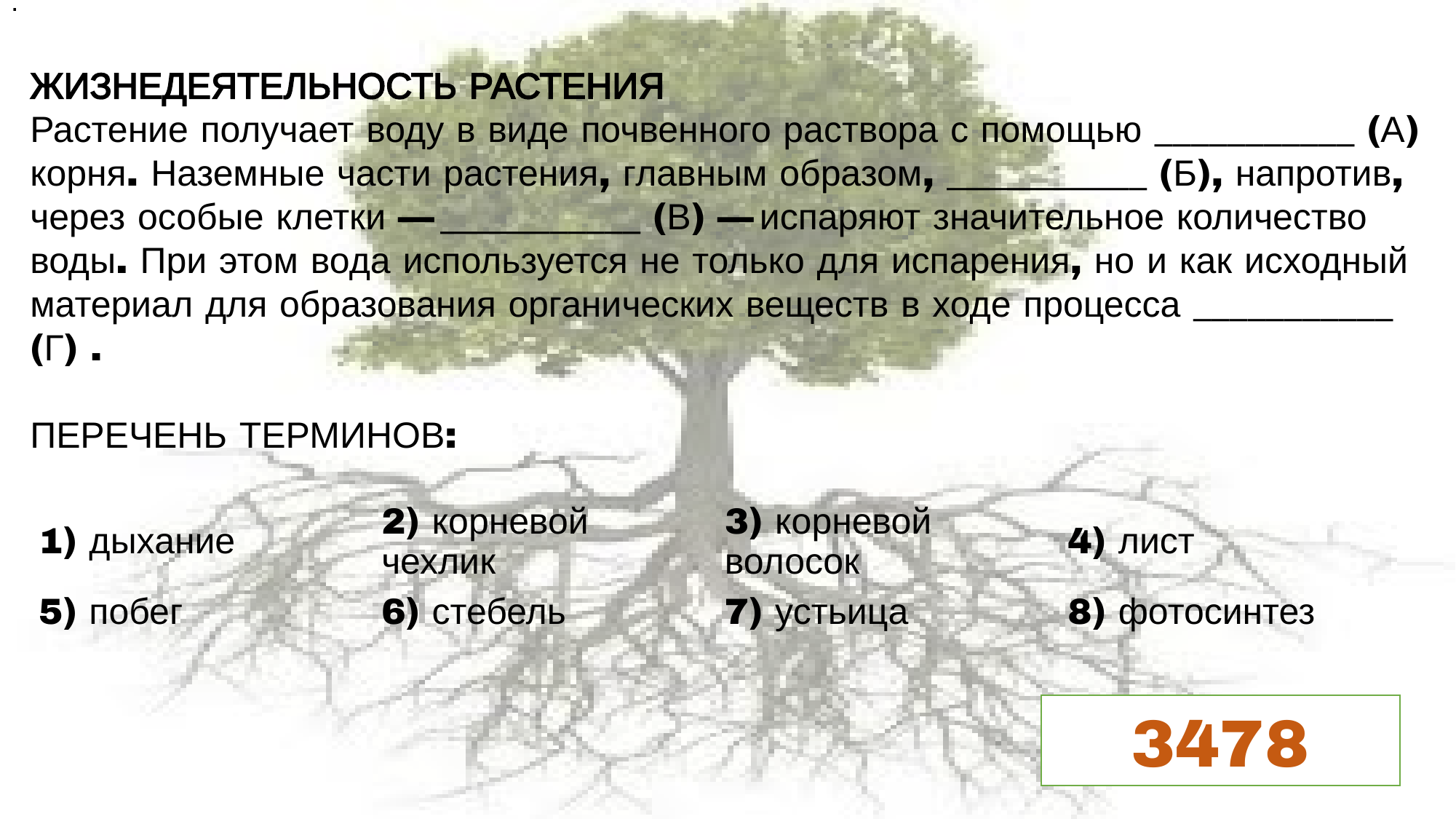

.
ЖИЗНЕДЕЯТЕЛЬНОСТЬ РАСТЕНИЯ
Растение получает воду в виде почвенного раствора с помощью ___________ (А) корня. Наземные части растения, главным образом, ___________ (Б), напротив, через особые клетки  — ___________ (В)  — испаряют значительное количество воды. При этом вода используется не только для испарения, но и как исходный материал для образования органических веществ в ходе процесса ___________ (Г) .

ПЕРЕЧЕНЬ ТЕРМИНОВ:

| 1) дыхание | 2) корневой чехлик | 3) корневой волосок | 4) лист |
| --- | --- | --- | --- |
| 5) побег | 6) стебель | 7) устьица | 8) фотосинтез |
3478